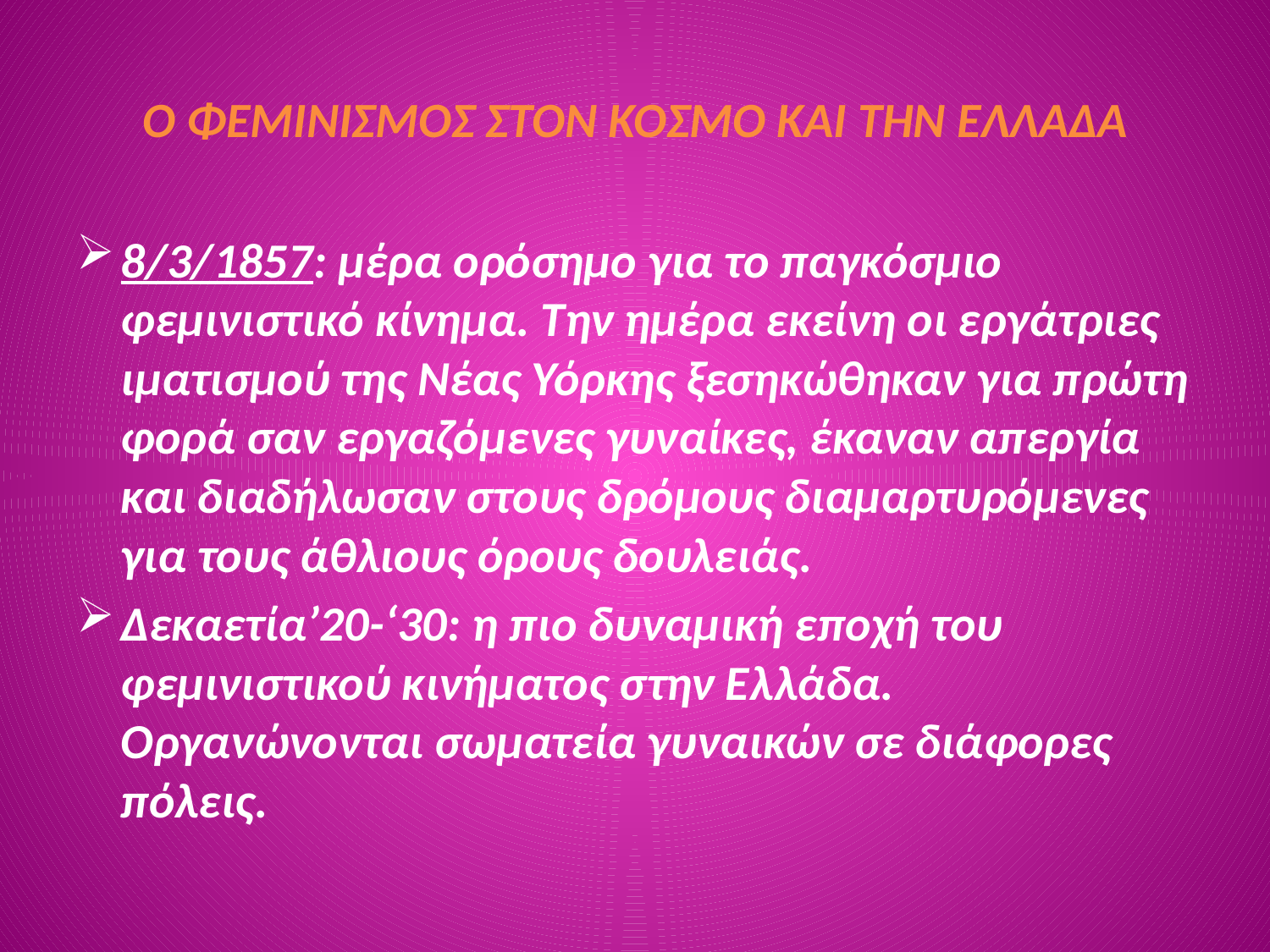

# Ο ΦΕΜΙΝΙΣΜΟΣ ΣΤΟΝ ΚΟΣΜΟ ΚΑΙ ΤΗΝ ΕΛΛΑΔΑ
8/3/1857: μέρα ορόσημο για το παγκόσμιο φεμινιστικό κίνημα. Την ημέρα εκείνη οι εργάτριες ιματισμού της Νέας Υόρκης ξεσηκώθηκαν για πρώτη φορά σαν εργαζόμενες γυναίκες, έκαναν απεργία και διαδήλωσαν στους δρόμους διαμαρτυρόμενες για τους άθλιους όρους δουλειάς.
Δεκαετία’20-‘30: η πιο δυναμική εποχή του φεμινιστικού κινήματος στην Ελλάδα. Οργανώνονται σωματεία γυναικών σε διάφορες πόλεις.